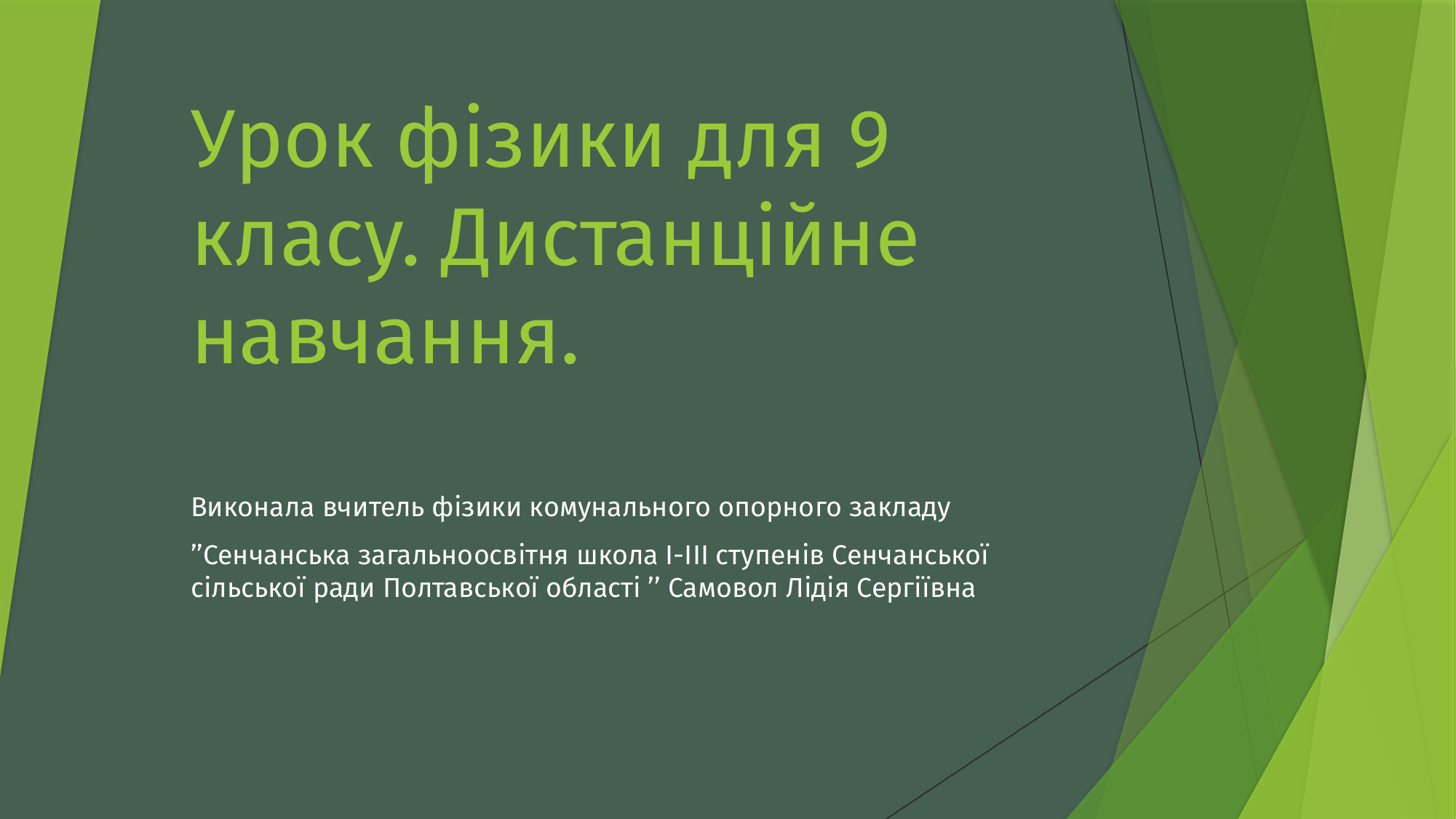

# Урок фізики для 9 класу. Дистанційне навчання.
Виконала вчитель фізики комунального опорного закладу
’’Сенчанська загальноосвітня школа І-ІІІ ступенів Сенчанської сільської ради Полтавської області ’’ Самовол Лідія Сергіївна